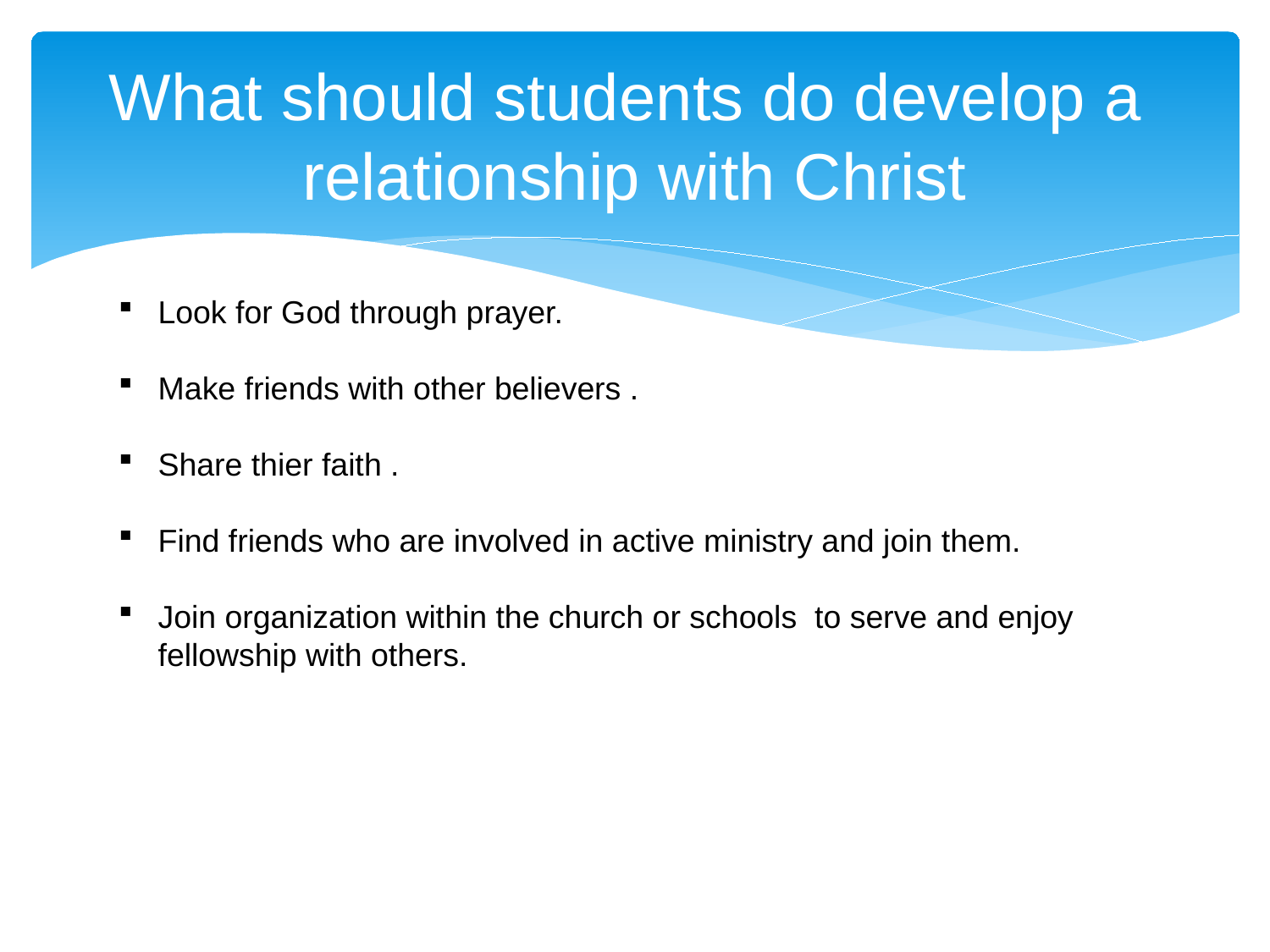

# What should students do develop a relationship with Christ
Look for God through prayer.

Make friends with other believers .

Share thier faith .

Find friends who are involved in active ministry and join them.

Join organization within the church or schools  to serve and enjoy fellowship with others.